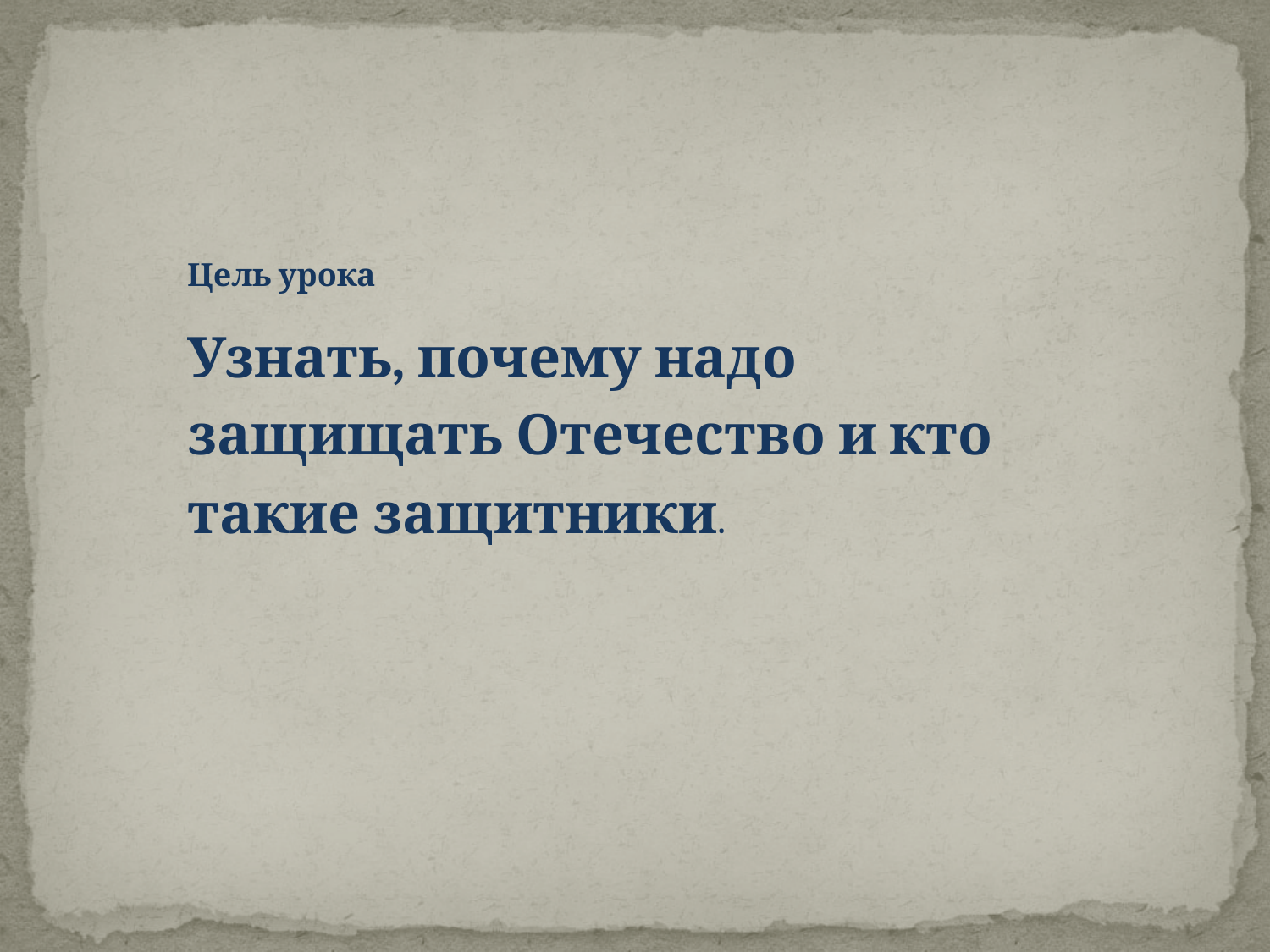

Цель урока
Узнать, почему надо защищать Отечество и кто такие защитники.